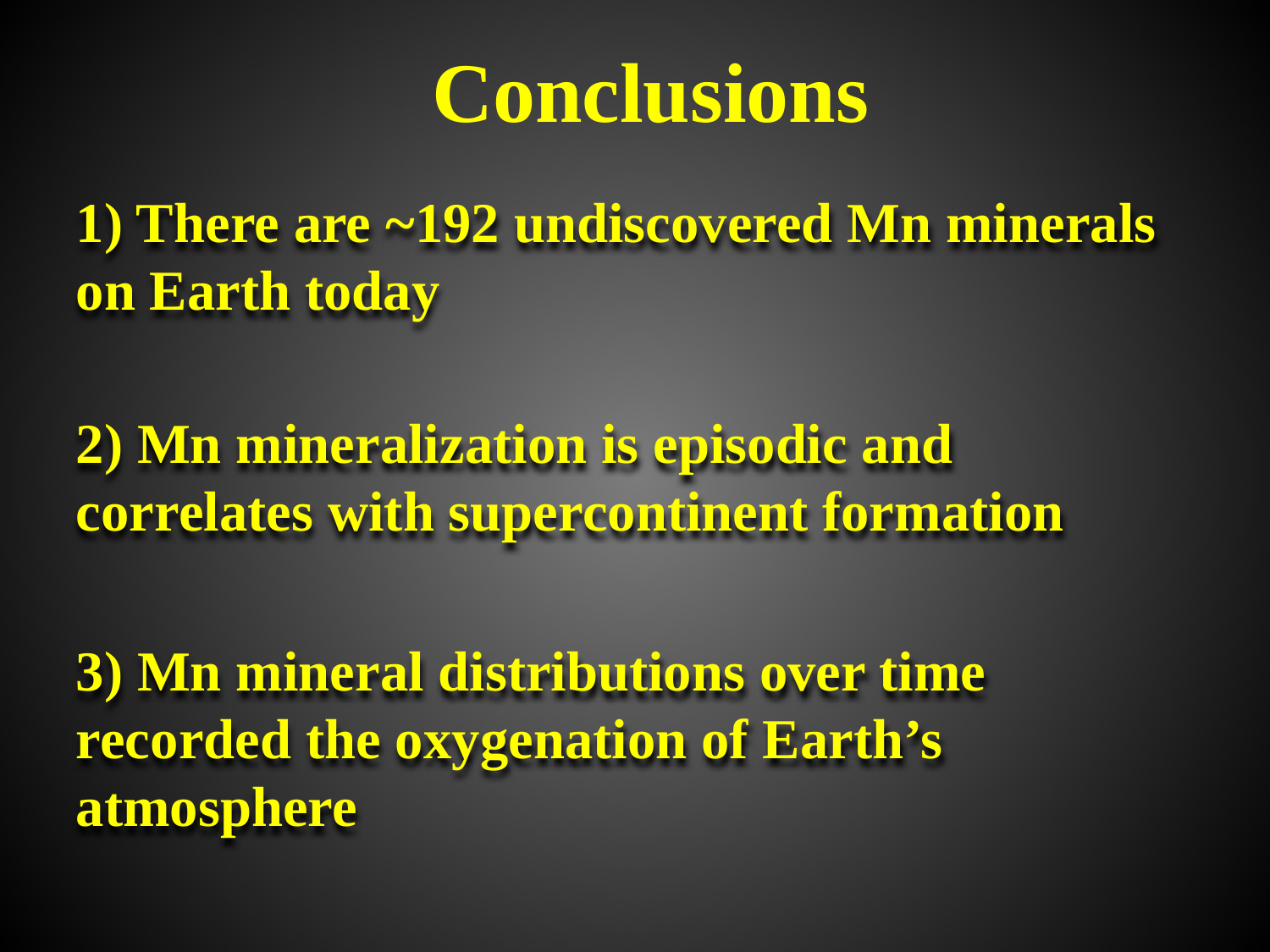

Conclusions
1) There are ~192 undiscovered Mn minerals on Earth today
2) Mn mineralization is episodic and correlates with supercontinent formation
3) Mn mineral distributions over time recorded the oxygenation of Earth’s atmosphere